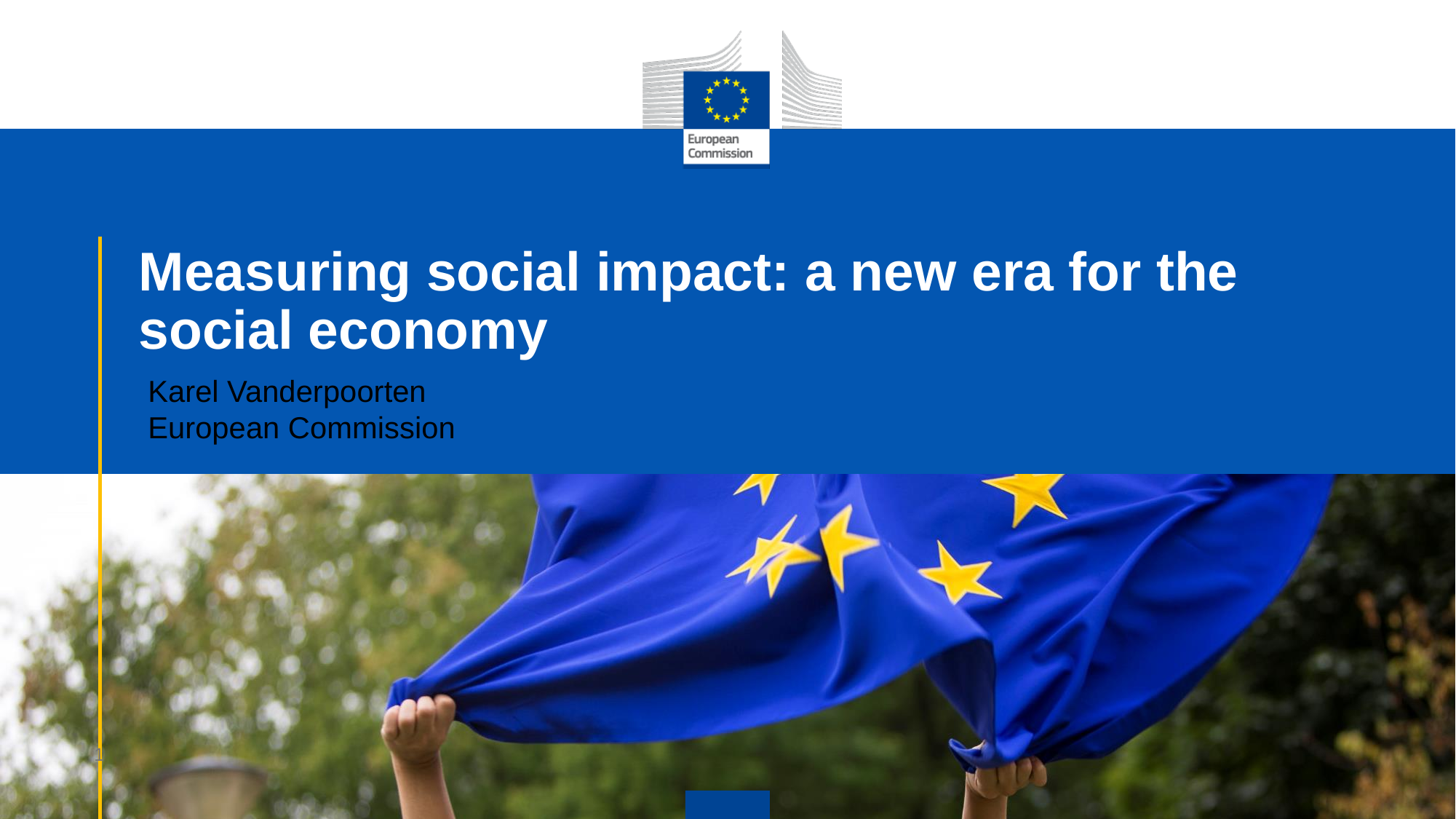

# Measuring social impact: a new era for the social economy
Karel Vanderpoorten
European Commission

1